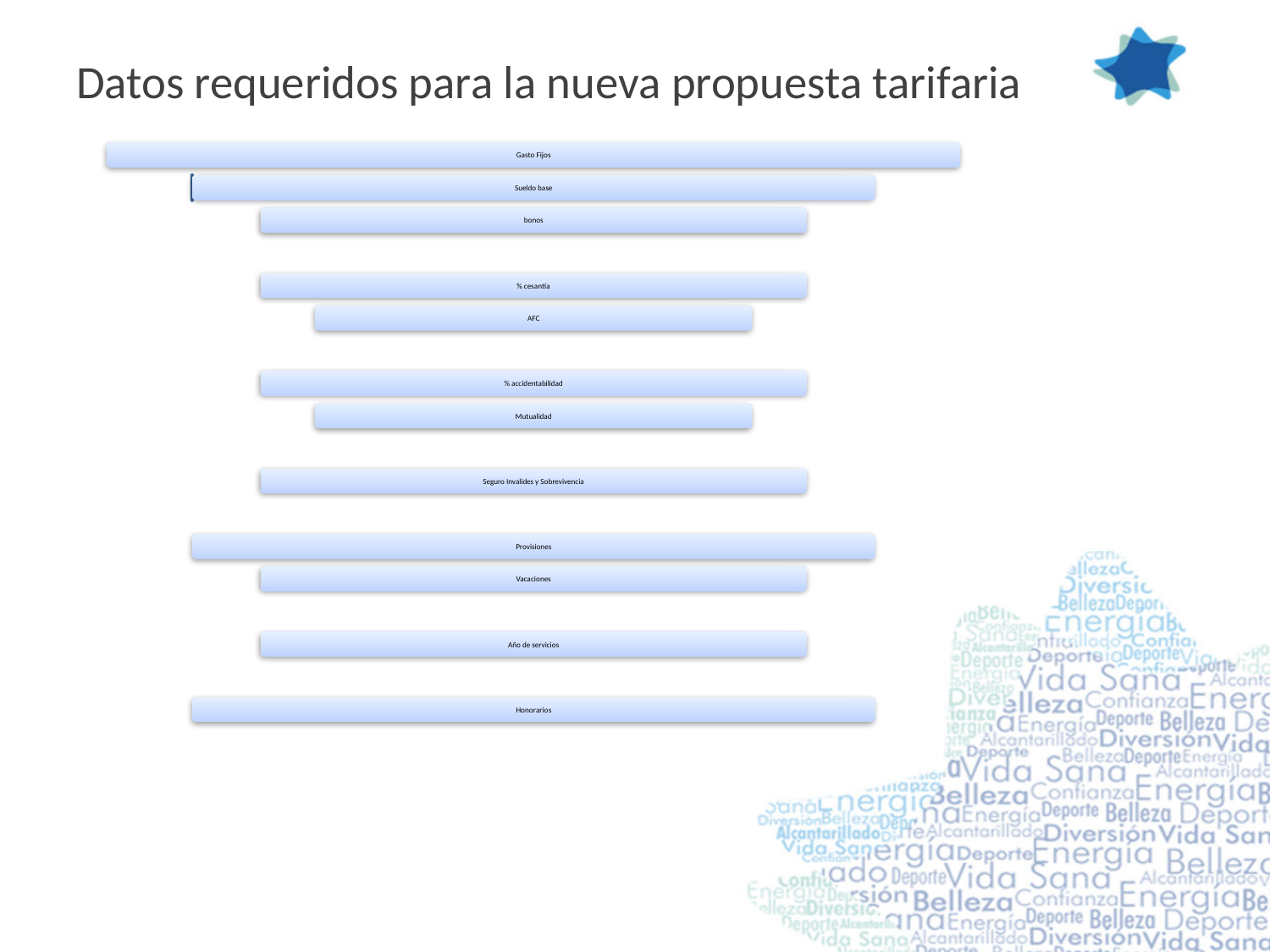

# Datos requeridos para la nueva propuesta tarifaria
Gasto Fijos
Sueldo base
bonos
% cesantía
Provisiones
Vacaciones
% accidentabilidad
Seguro Invalides y Sobrevivencia
Año de servicios
AFC
Mutualidad
Honorarios